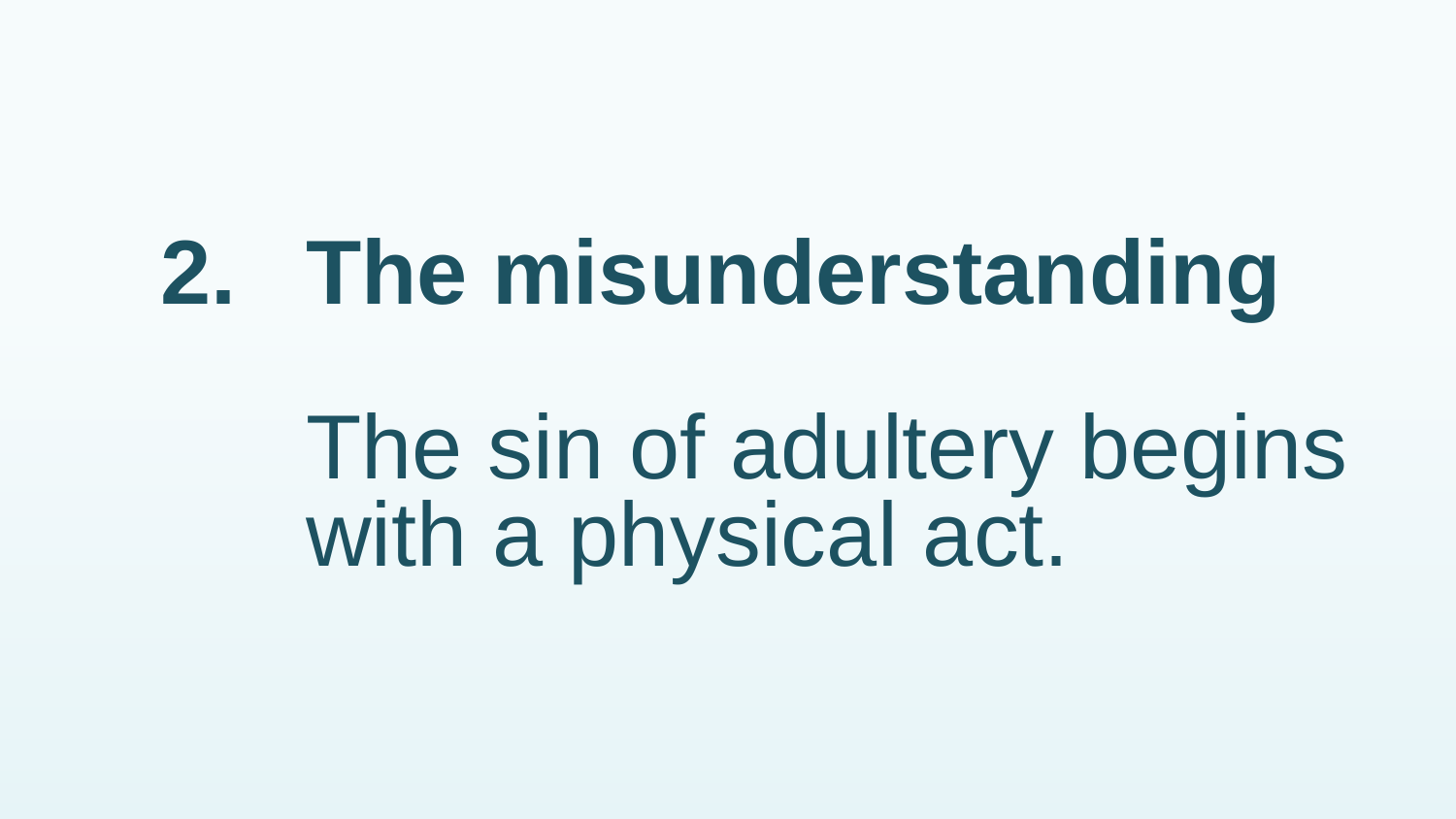

# 2.	The misunderstanding The sin of adultery begins with a physical act.